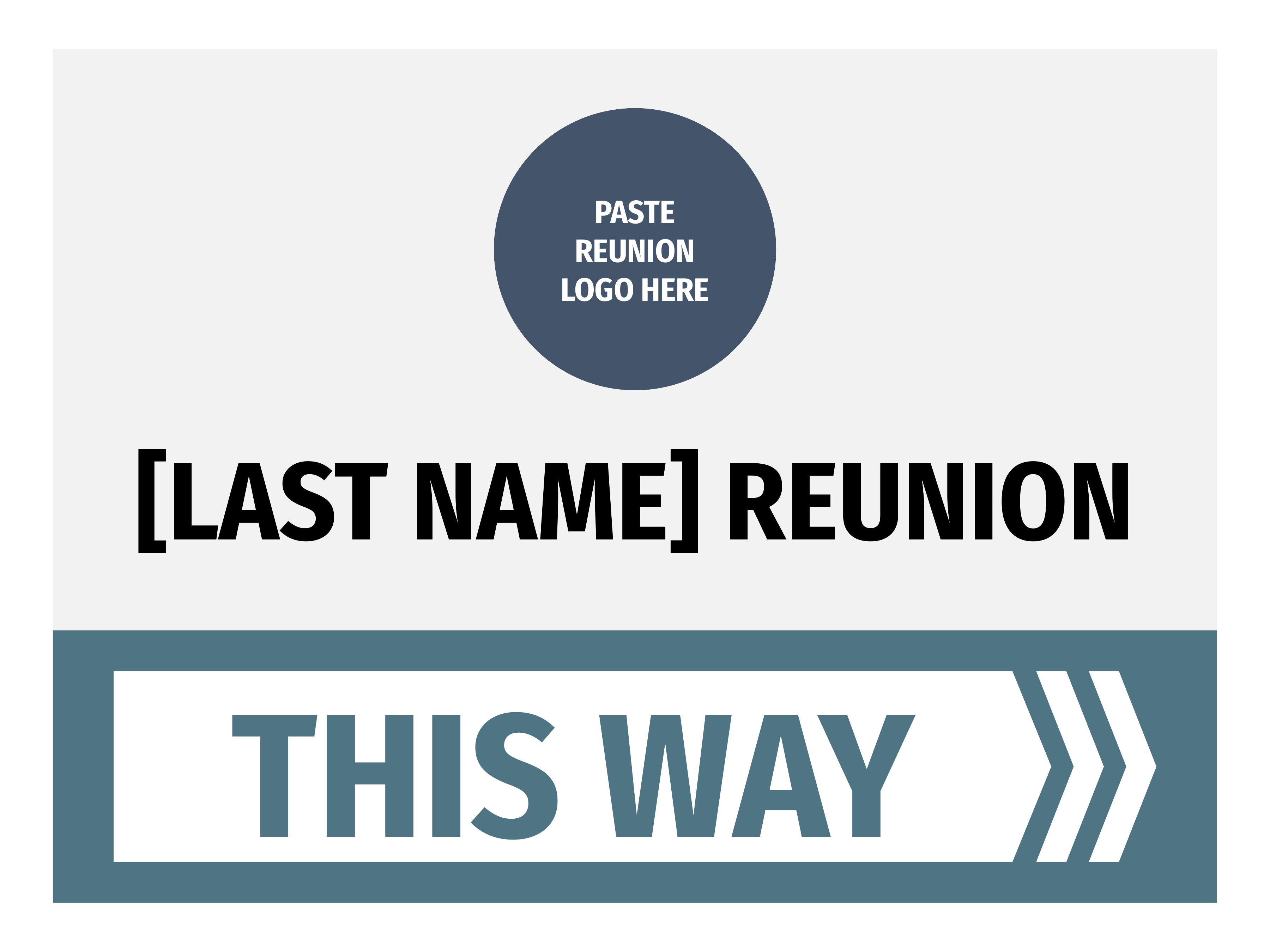

PASTE REUNION LOGO HERE
[LAST NAME] REUNION

THIS WAY